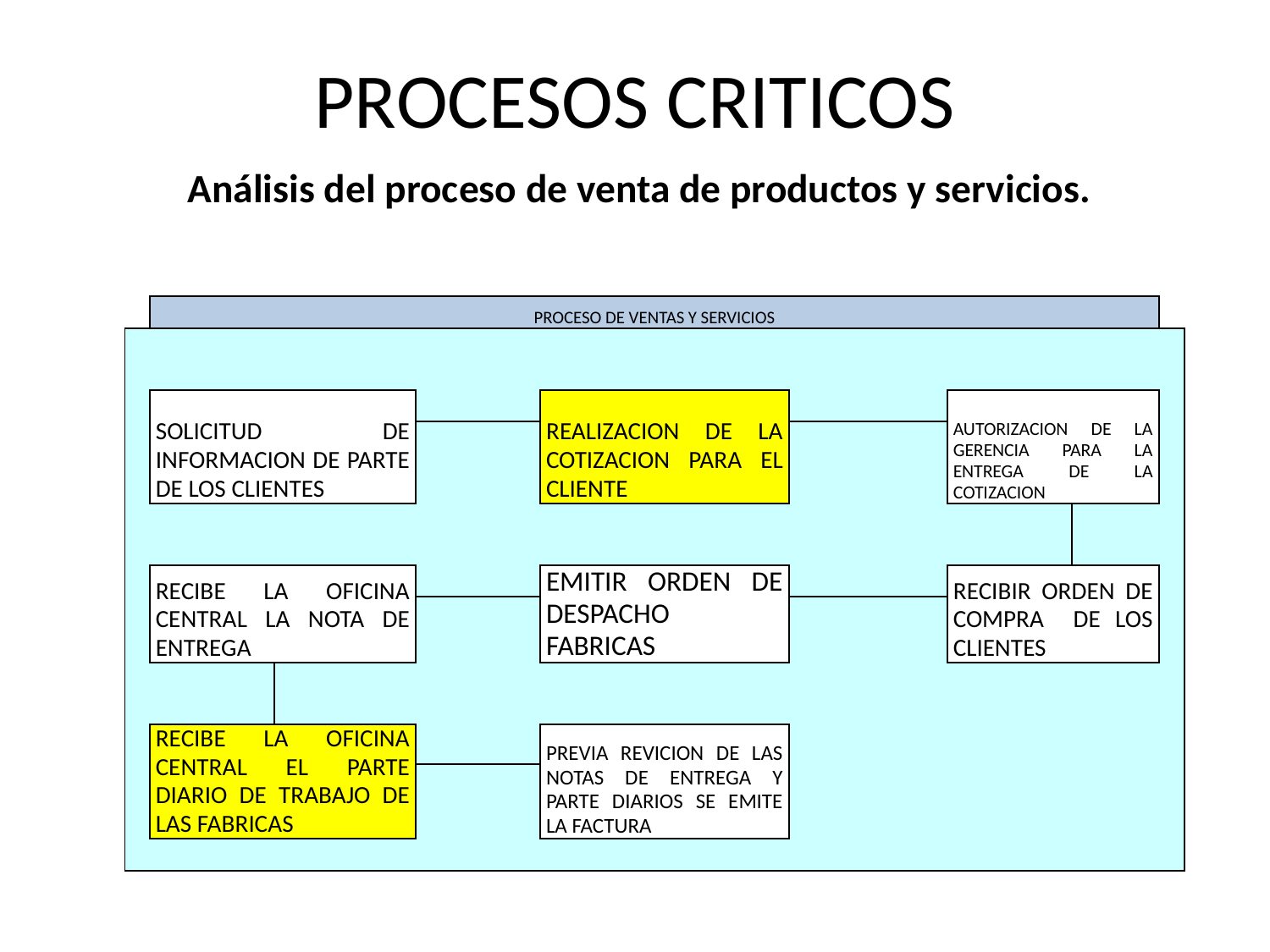

# PROCESOS CRITICOS
Análisis del proceso de venta de productos y servicios.
|  | PROCESO DE VENTAS Y SERVICIOS |  |  |  |  |  |  |  |  |
| --- | --- | --- | --- | --- | --- | --- | --- | --- | --- |
|  |  |  |  |  |  |  |  |  |  |
|  |  |  |  |  |  |  |  |  |  |
|  | SOLICITUD DE INFORMACION DE PARTE DE LOS CLIENTES |  |  | REALIZACION DE LA COTIZACION PARA EL CLIENTE |  |  | AUTORIZACION DE LA GERENCIA PARA LA ENTREGA DE LA COTIZACION |  |  |
|  |  |  |  |  |  |  |  |  |  |
|  |  |  |  |  |  |  |  |  |  |
|  |  |  |  |  |  |  |  |  |  |
|  | RECIBE LA OFICINA CENTRAL LA NOTA DE ENTREGA |  |  | EMITIR ORDEN DE DESPACHO FABRICAS |  |  | RECIBIR ORDEN DE COMPRA DE LOS CLIENTES |  |  |
|  |  |  |  |  |  |  |  |  |  |
|  |  |  |  |  |  |  |  |  |  |
|  |  |  |  |  |  |  |  |  |  |
|  | RECIBE LA OFICINA CENTRAL EL PARTE DIARIO DE TRABAJO DE LAS FABRICAS |  |  | PREVIA REVICION DE LAS NOTAS DE ENTREGA Y PARTE DIARIOS SE EMITE LA FACTURA |  |  |  |  |  |
|  |  |  |  |  |  |  |  |  |  |
|  |  |  |  |  |  |  |  |  |  |